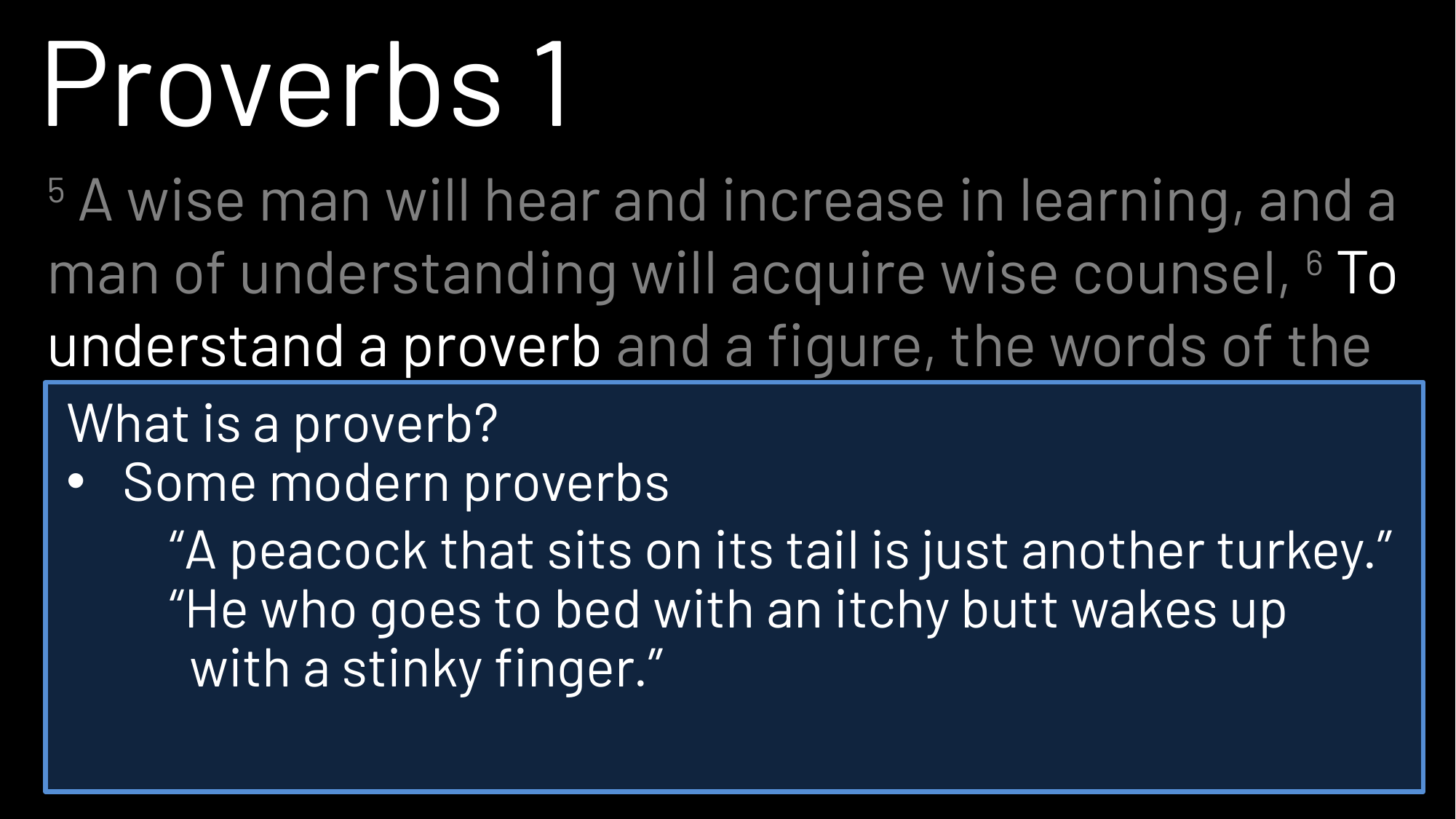

Proverbs 1
5 A wise man will hear and increase in learning, and a man of understanding will acquire wise counsel, 6 To understand a proverb and a figure, the words of the wise and their riddles.

What is a proverb?
Some modern proverbs
“A peacock that sits on its tail is just another turkey.”
“He who goes to bed with an itchy butt wakes up with a stinky finger.”